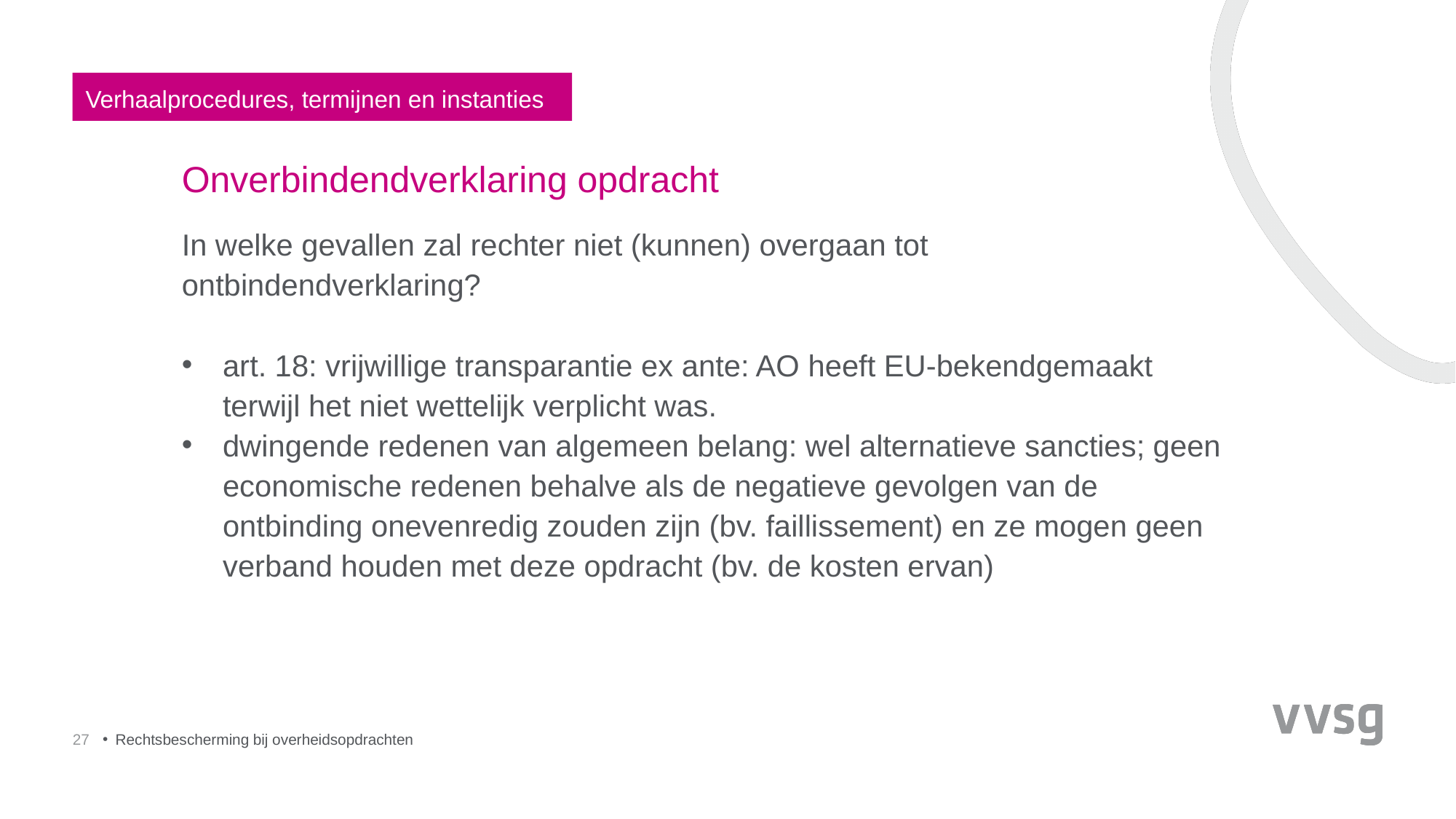

Verhaalprocedures, termijnen en instanties
# Onverbindendverklaring opdracht
In welke gevallen zal rechter niet (kunnen) overgaan tot ontbindendverklaring?

art. 18: vrijwillige transparantie ex ante: AO heeft EU-bekendgemaakt terwijl het niet wettelijk verplicht was.
dwingende redenen van algemeen belang: wel alternatieve sancties; geen economische redenen behalve als de negatieve gevolgen van de ontbinding onevenredig zouden zijn (bv. faillissement) en ze mogen geen verband houden met deze opdracht (bv. de kosten ervan)

27
Rechtsbescherming bij overheidsopdrachten